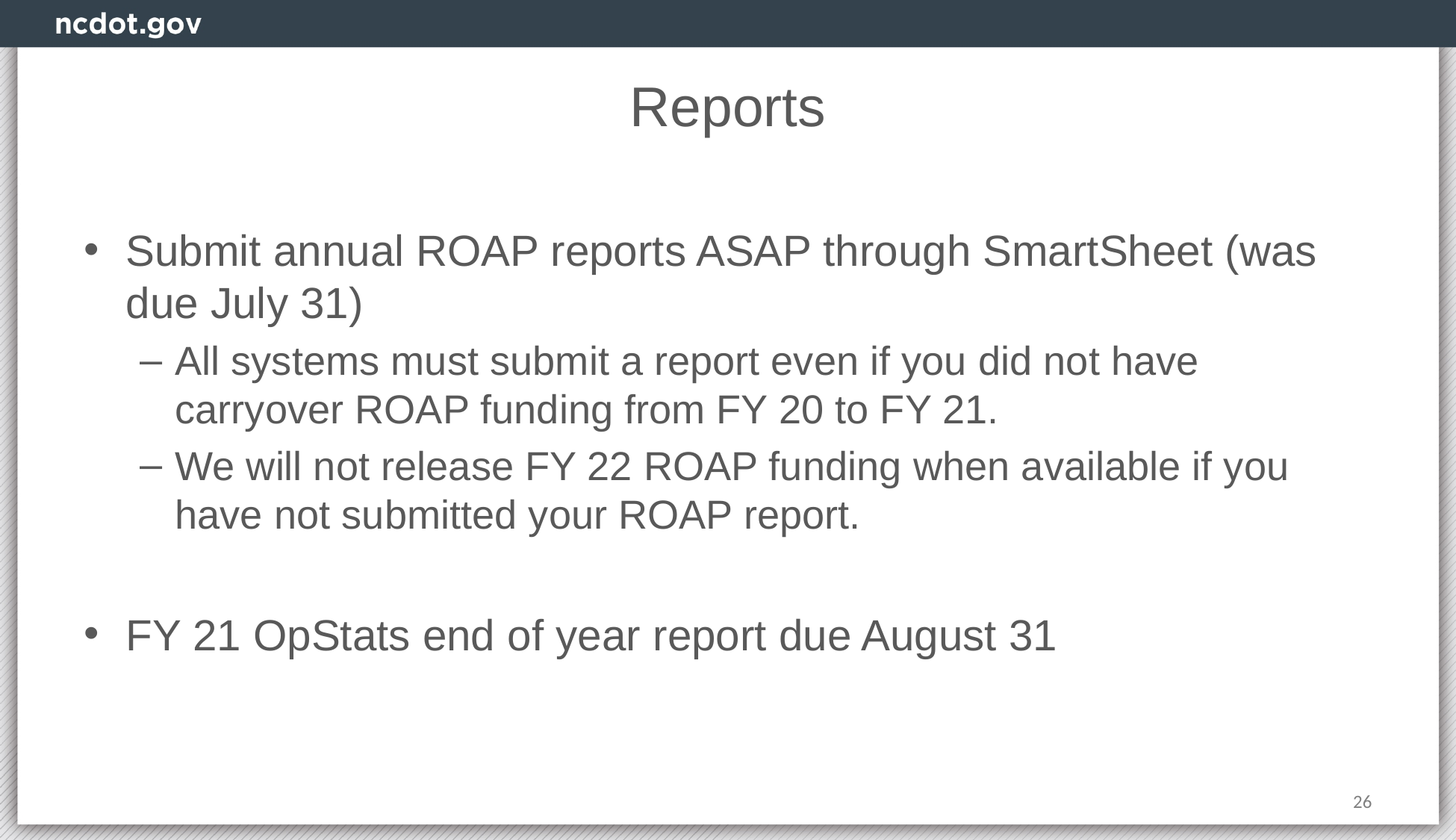

# Reports
Submit annual ROAP reports ASAP through SmartSheet (was due July 31)
All systems must submit a report even if you did not have carryover ROAP funding from FY 20 to FY 21.
We will not release FY 22 ROAP funding when available if you have not submitted your ROAP report.

FY 21 OpStats end of year report due August 31

26